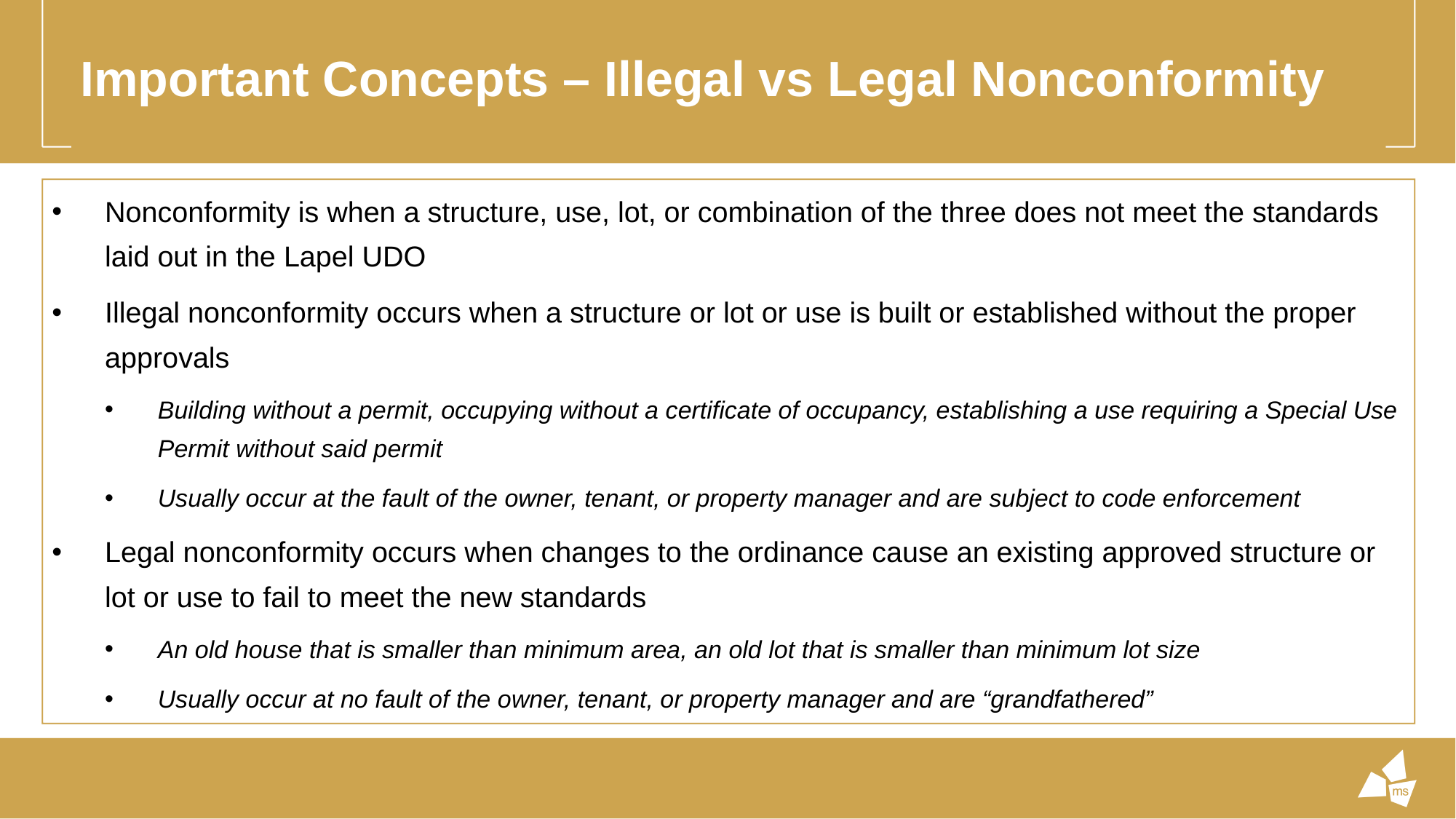

# Important Concepts – Illegal vs Legal Nonconformity
Nonconformity is when a structure, use, lot, or combination of the three does not meet the standards laid out in the Lapel UDO
Illegal nonconformity occurs when a structure or lot or use is built or established without the proper approvals
Building without a permit, occupying without a certificate of occupancy, establishing a use requiring a Special Use Permit without said permit
Usually occur at the fault of the owner, tenant, or property manager and are subject to code enforcement
Legal nonconformity occurs when changes to the ordinance cause an existing approved structure or lot or use to fail to meet the new standards
An old house that is smaller than minimum area, an old lot that is smaller than minimum lot size
Usually occur at no fault of the owner, tenant, or property manager and are “grandfathered”